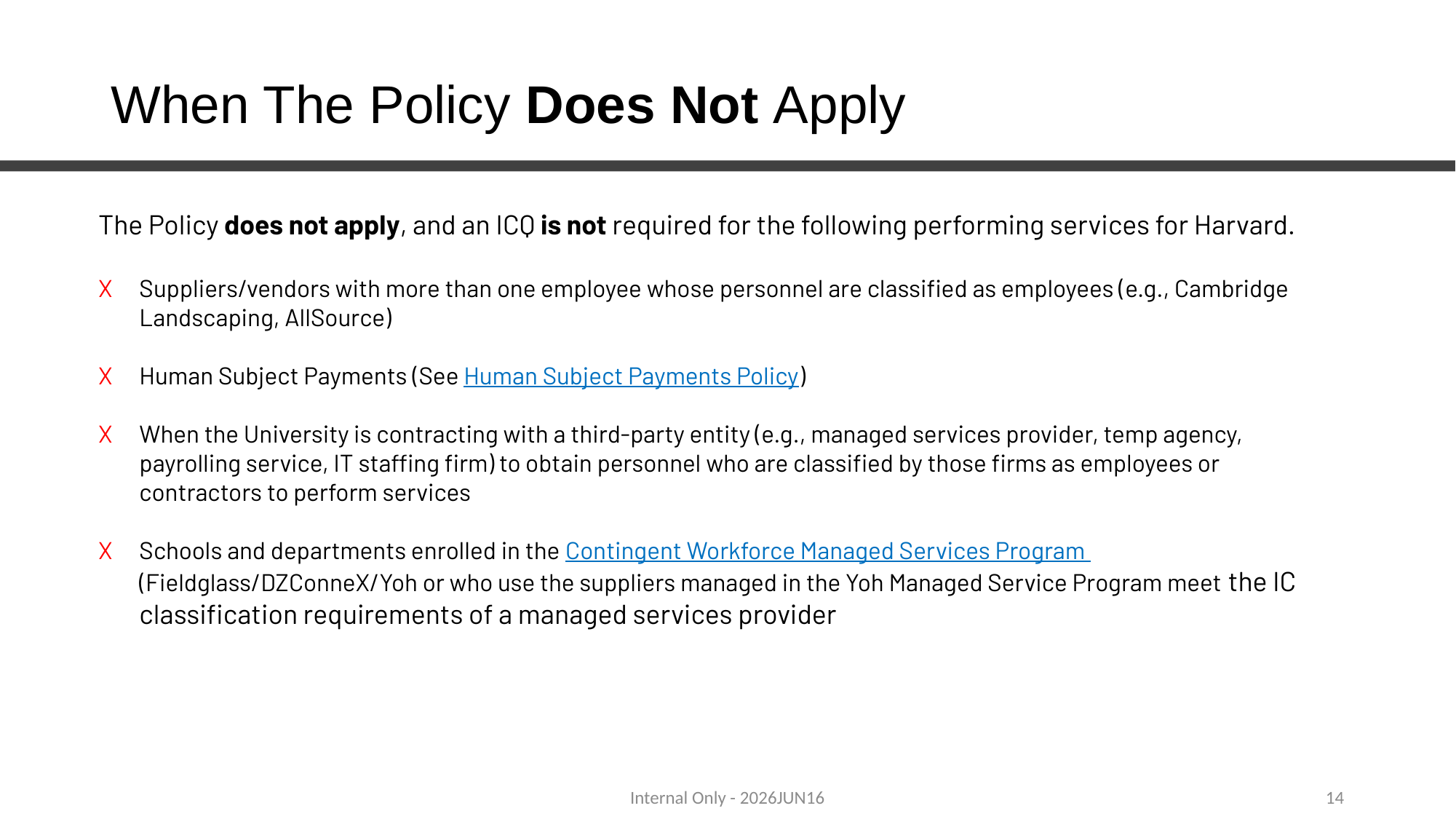

# When The Policy Does Not Apply

The Policy does not apply, and an ICQ is not required for the following performing services for Harvard.

Suppliers/vendors with more than one employee whose personnel are classified as employees (e.g., Cambridge Landscaping, AllSource)

Human Subject Payments (See Human Subject Payments Policy)

When the University is contracting with a third-party entity (e.g., managed services provider, temp agency, payrolling service, IT staffing firm) to obtain personnel who are classified by those firms as employees or contractors to perform services

Schools and departments enrolled in the Contingent Workforce Managed Services Program (Fieldglass/DZConneX/Yoh or who use the suppliers managed in the Yoh Managed Service Program meet the IC classification requirements of a managed services provider

Internal Only - 2026JUN16
14